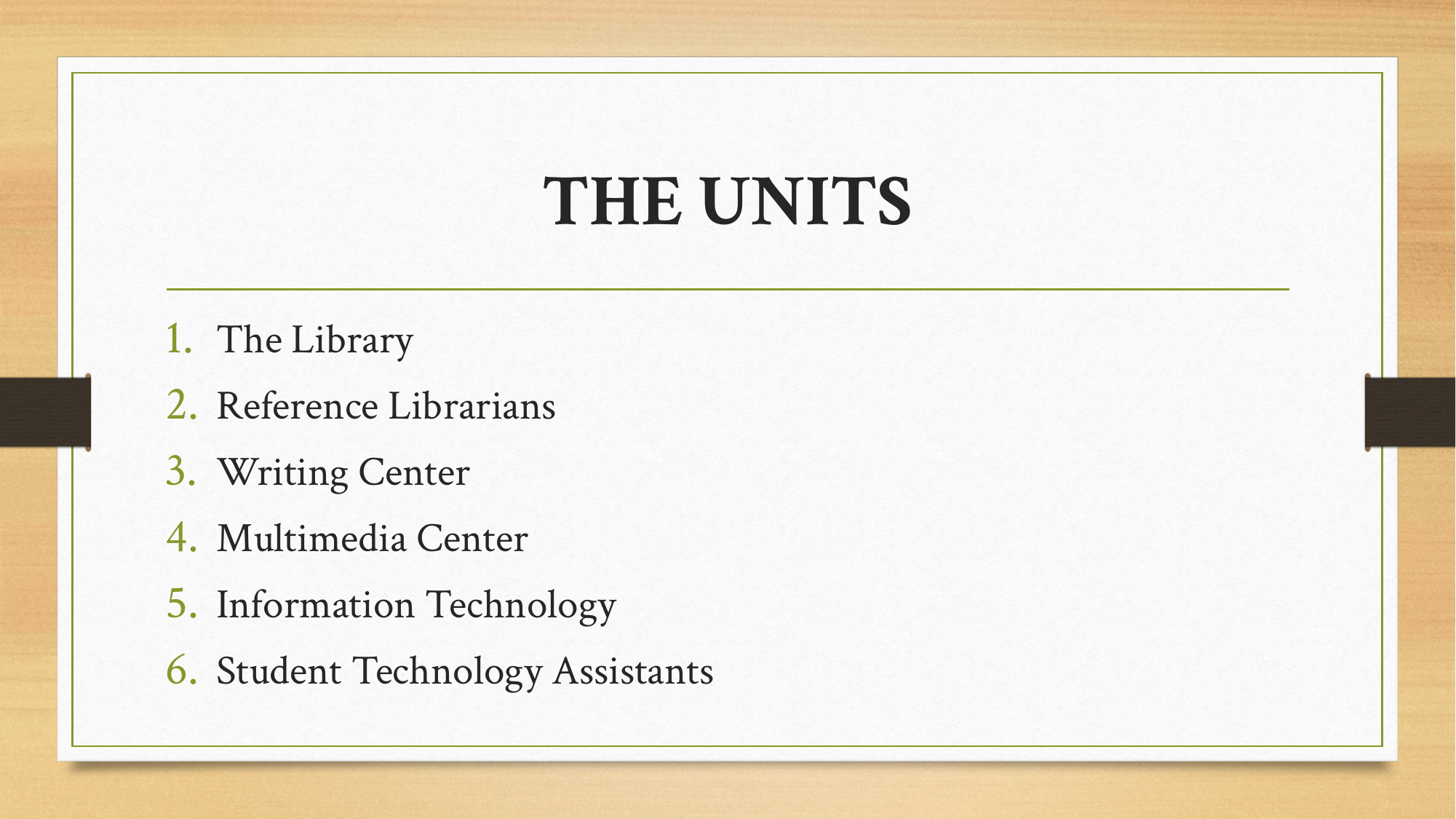

# THE UNITS
The Library
Reference Librarians
Writing Center
Multimedia Center
Information Technology
Student Technology Assistants